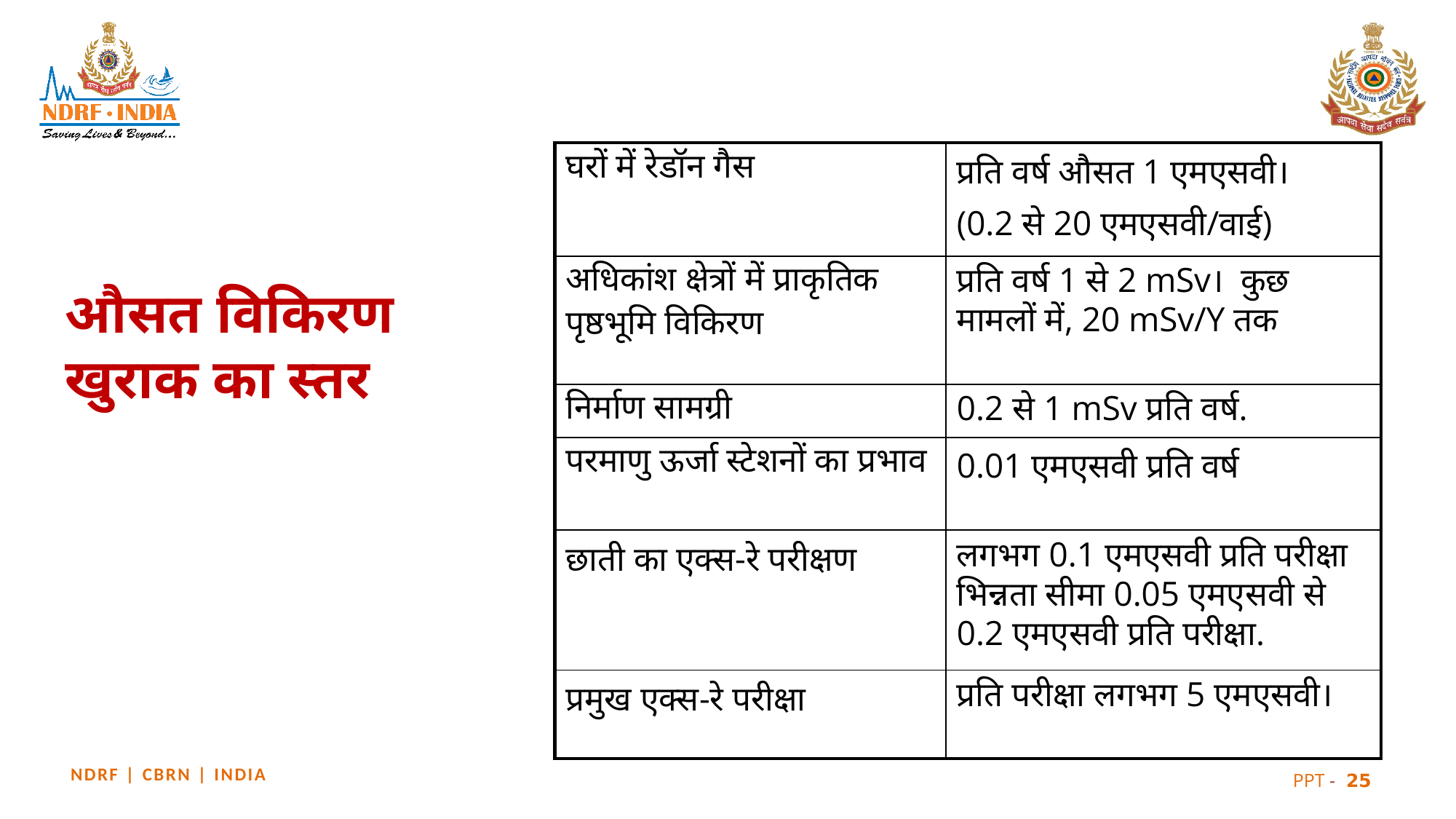

| घरों में रेडॉन गैस | प्रति वर्ष औसत 1 एमएसवी। (0.2 से 20 एमएसवी/वाई) |
| --- | --- |
| अधिकांश क्षेत्रों में प्राकृतिक पृष्ठभूमि विकिरण | प्रति वर्ष 1 से 2 mSv। कुछ मामलों में, 20 mSv/Y तक |
| निर्माण सामग्री | 0.2 से 1 mSv प्रति वर्ष. |
| परमाणु ऊर्जा स्टेशनों का प्रभाव | 0.01 एमएसवी प्रति वर्ष |
| छाती का एक्स-रे परीक्षण | लगभग 0.1 एमएसवी प्रति परीक्षा भिन्नता सीमा 0.05 एमएसवी से 0.2 एमएसवी प्रति परीक्षा. |
| प्रमुख एक्स-रे परीक्षा | प्रति परीक्षा लगभग 5 एमएसवी। |
औसत विकिरण खुराक का स्तर
25